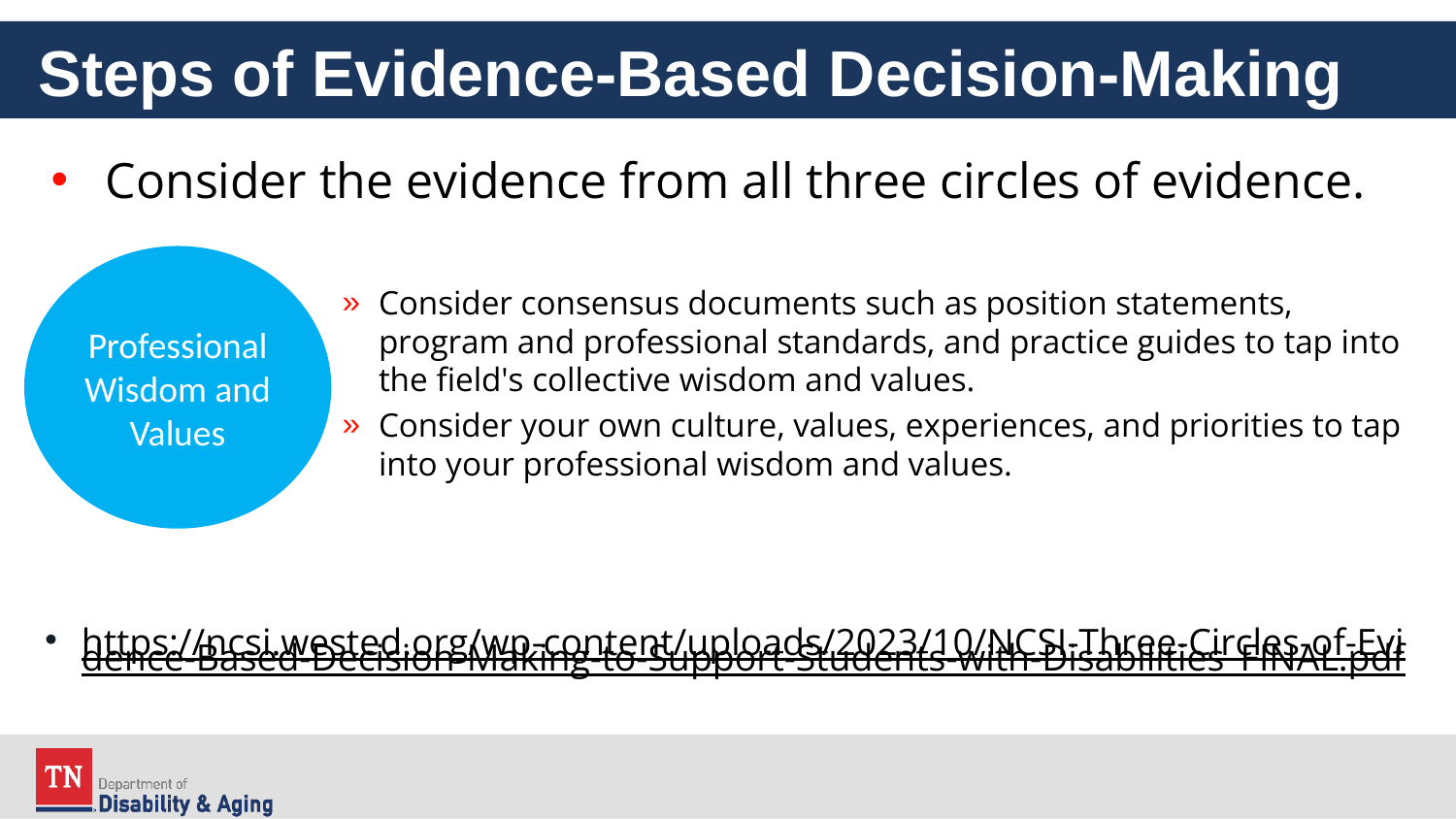

# Steps of Evidence-Based Decision-Making
Consider the evidence from all three circles of evidence.

Consider consensus documents such as position statements, program and professional standards, and practice guides to tap into the field's collective wisdom and values.
Consider your own culture, values, experiences, and priorities to tap into your professional wisdom and values.

Professional Wisdom and Values
https://ncsi.wested.org/wp-content/uploads/2023/10/NCSI-Three-Circles-of-Evidence-Based-Decision-Making-to-Support-Students-with-Disabilities_FINAL.pdf ​